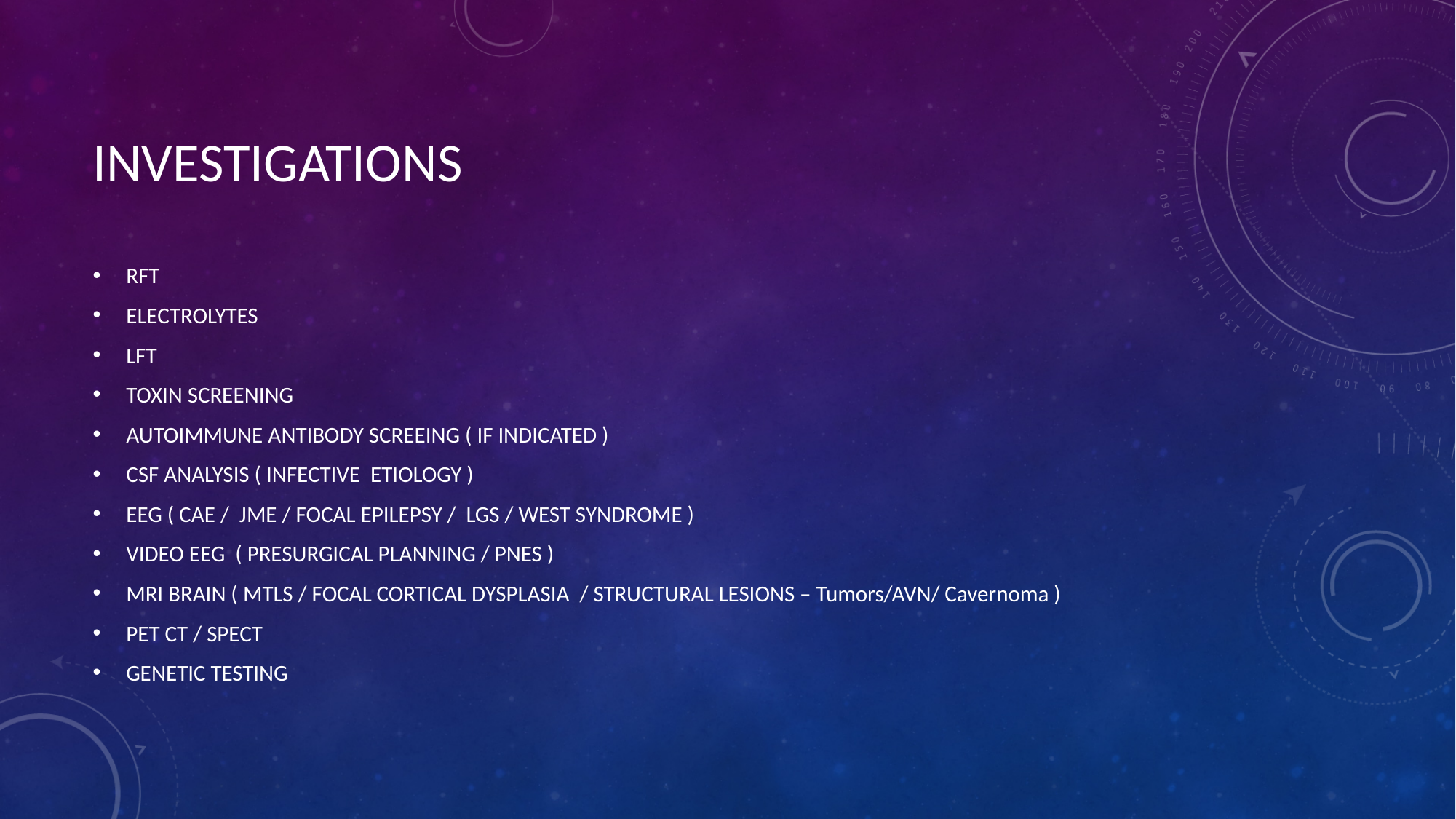

# Investigations
RFT
ELECTROLYTES
LFT
TOXIN SCREENING
AUTOIMMUNE ANTIBODY SCREEING ( IF INDICATED )
CSF ANALYSIS ( INFECTIVE  ETIOLOGY )
EEG ( CAE /  JME / FOCAL EPILEPSY /  LGS / WEST SYNDROME )
VIDEO EEG  ( PRESURGICAL PLANNING / PNES )
MRI BRAIN ( MTLS / FOCAL CORTICAL DYSPLASIA  / STRUCTURAL LESIONS – Tumors/AVN/ Cavernoma )
PET CT / SPECT
GENETIC TESTING